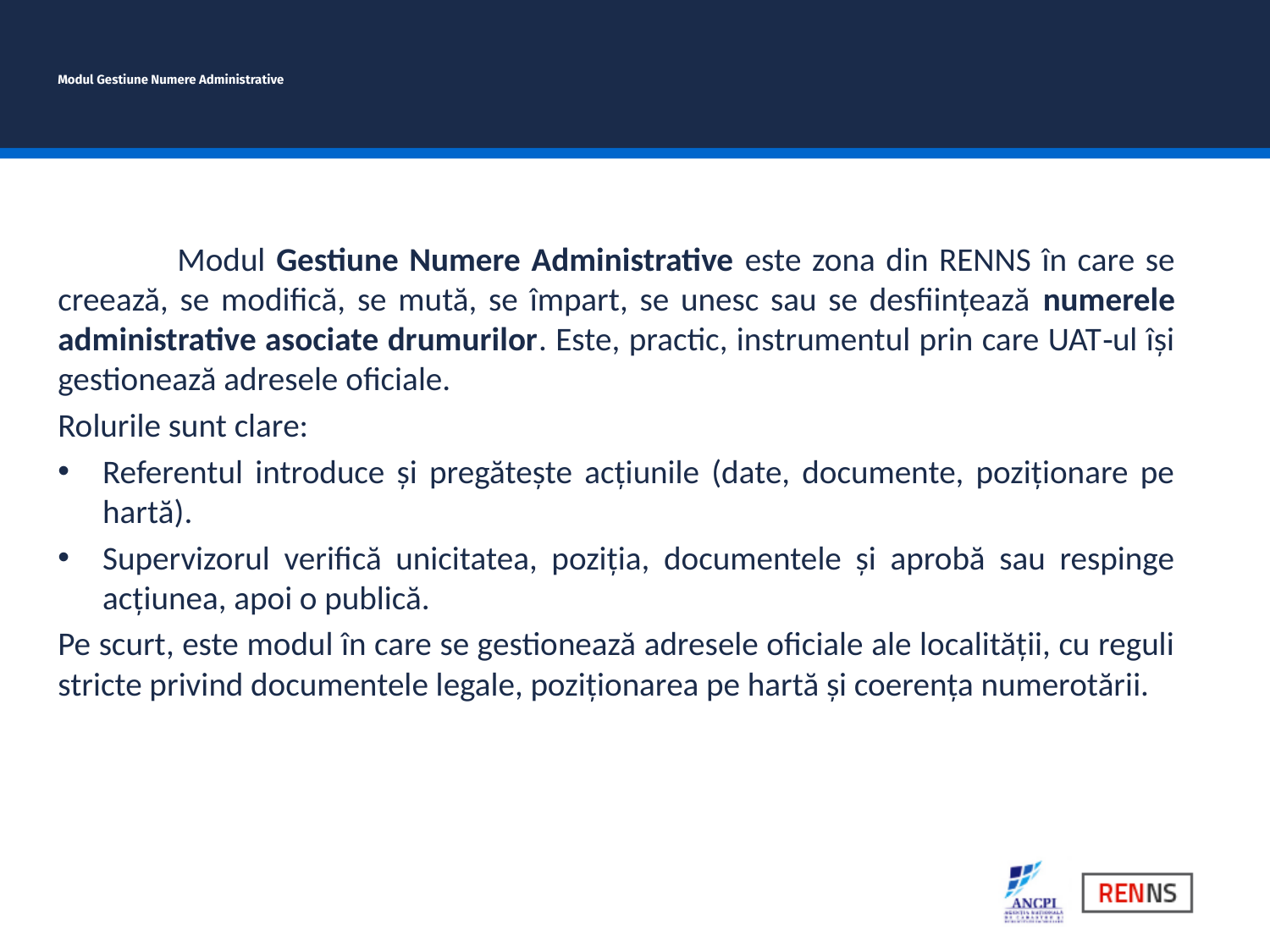

# Modul Gestiune Numere Administrative
	Modul Gestiune Numere Administrative este zona din RENNS în care se creează, se modifică, se mută, se împart, se unesc sau se desființează numerele administrative asociate drumurilor. Este, practic, instrumentul prin care UAT‑ul își gestionează adresele oficiale.
Rolurile sunt clare:
Referentul introduce și pregătește acțiunile (date, documente, poziționare pe hartă).
Supervizorul verifică unicitatea, poziția, documentele și aprobă sau respinge acțiunea, apoi o publică.
Pe scurt, este modul în care se gestionează adresele oficiale ale localității, cu reguli stricte privind documentele legale, poziționarea pe hartă și coerența numerotării.